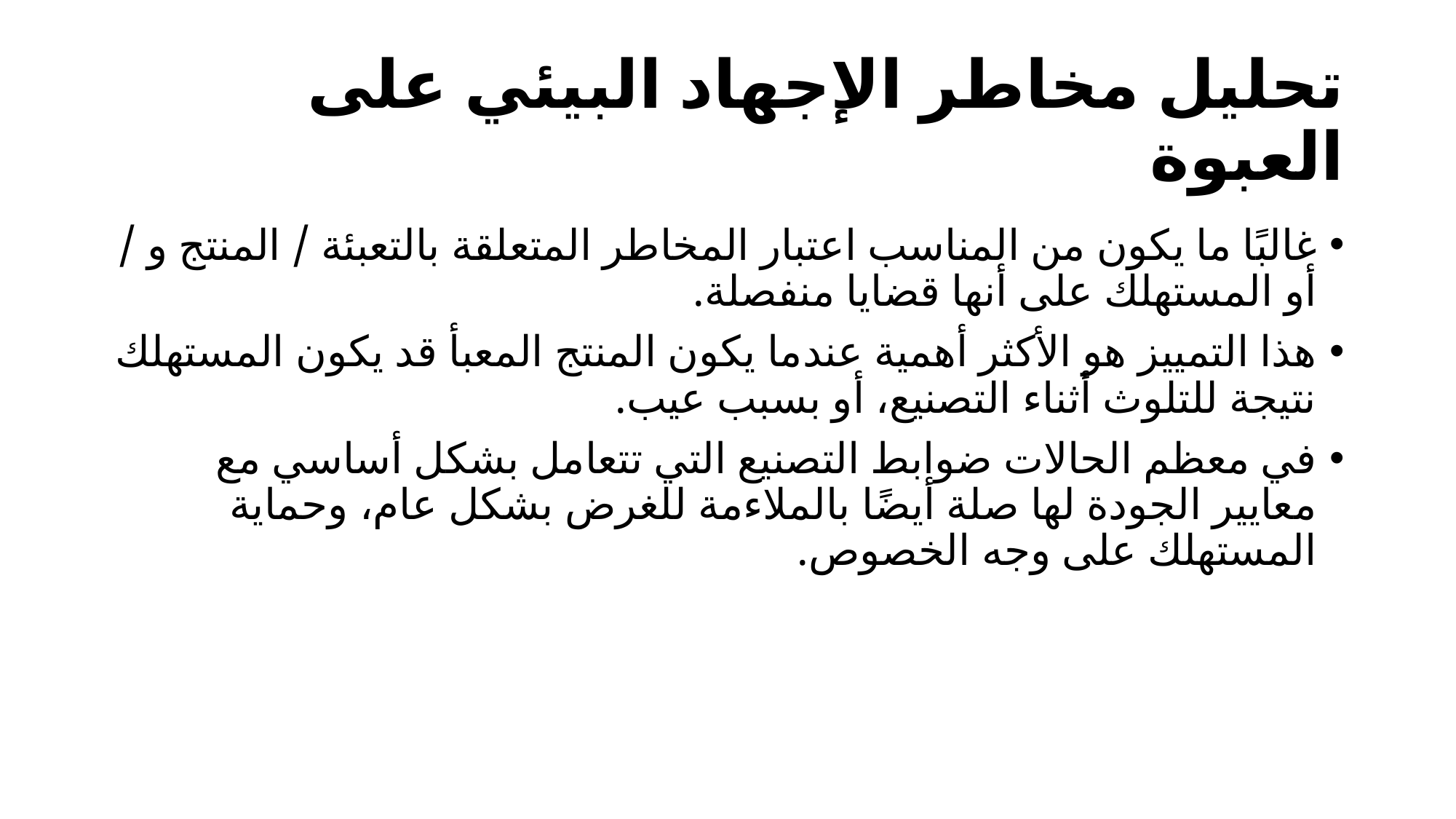

# تحليل مخاطر الإجهاد البيئي على العبوة
غالبًا ما يكون من المناسب اعتبار المخاطر المتعلقة بالتعبئة / المنتج و / أو المستهلك على أنها قضايا منفصلة.
هذا التمييز هو الأكثر أهمية عندما يكون المنتج المعبأ قد يكون المستهلك نتيجة للتلوث أثناء التصنيع، أو بسبب عيب.
في معظم الحالات ضوابط التصنيع التي تتعامل بشكل أساسي مع معايير الجودة لها صلة أيضًا بالملاءمة للغرض بشكل عام، وحماية المستهلك على وجه الخصوص.